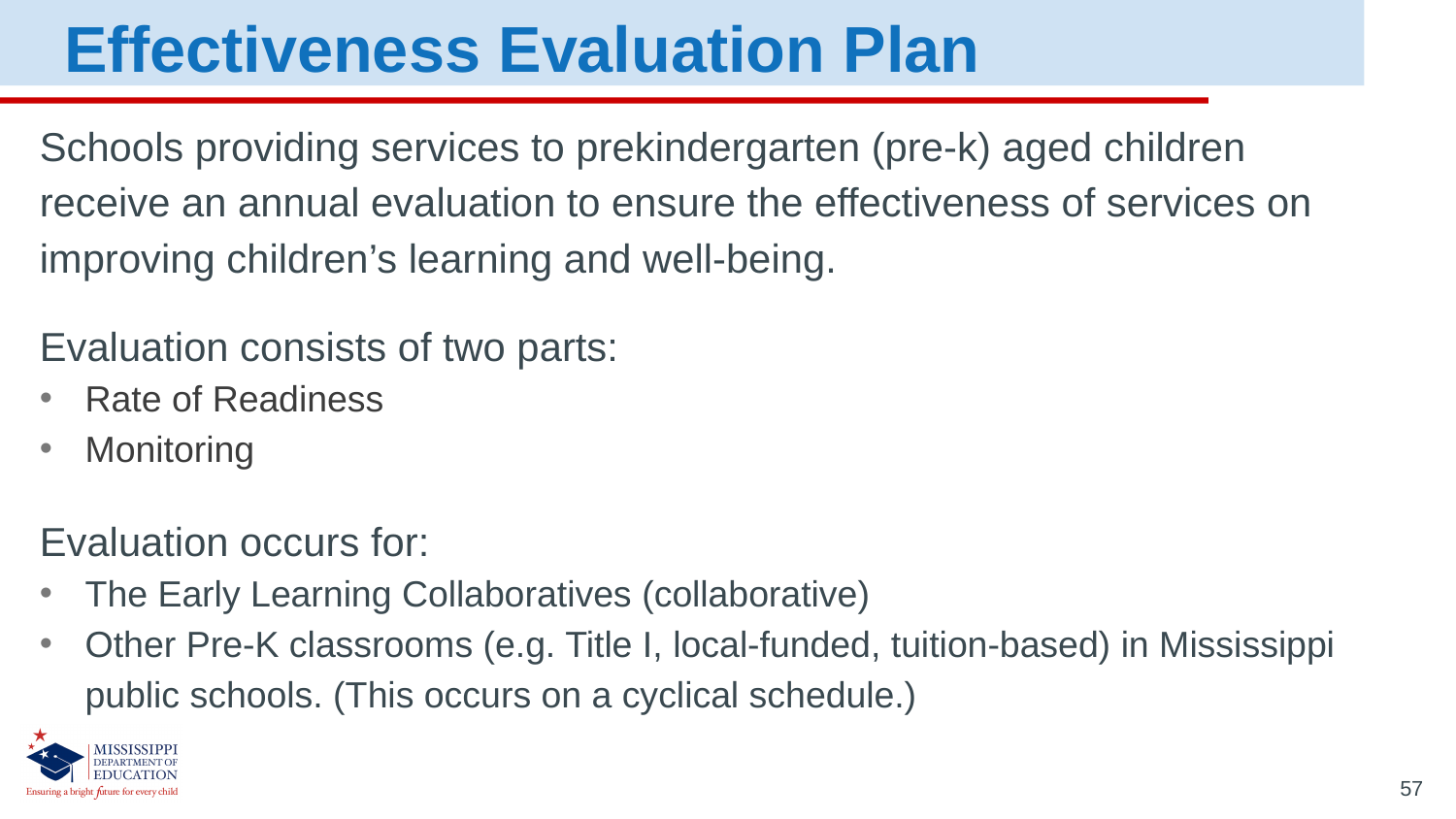

Effectiveness Evaluation Plan
Schools providing services to prekindergarten (pre-k) aged children receive an annual evaluation to ensure the effectiveness of services on improving children’s learning and well-being.
Evaluation consists of two parts:
Rate of Readiness
Monitoring

Evaluation occurs for:
The Early Learning Collaboratives (collaborative)
Other Pre-K classrooms (e.g. Title I, local-funded, tuition-based) in Mississippi public schools. (This occurs on a cyclical schedule.)

57